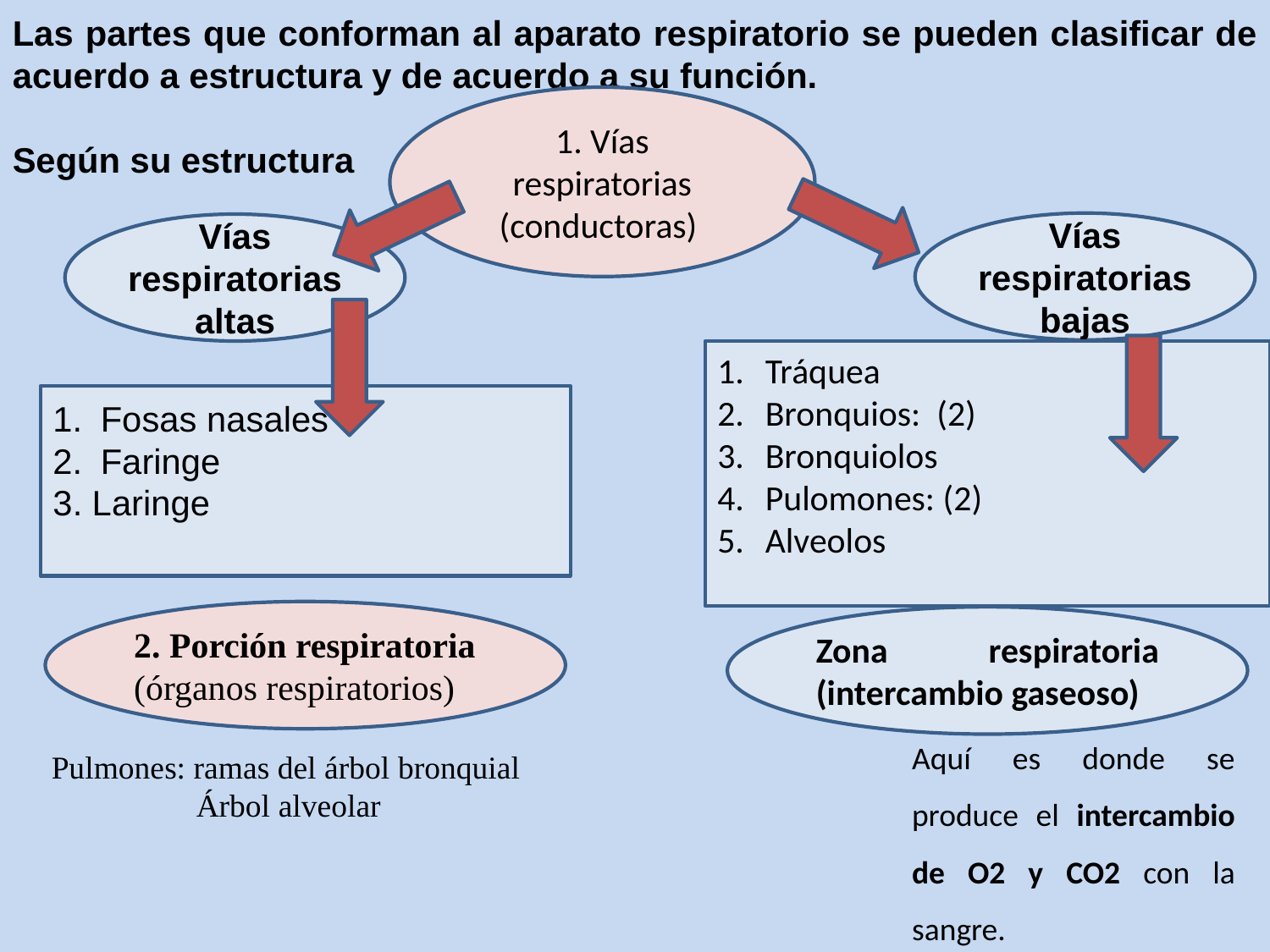

Las partes que conforman al aparato respiratorio se pueden clasificar de acuerdo a estructura y de acuerdo a su función.

Según su estructura

1. Vías respiratorias (conductoras)

Vías respiratorias bajas
Vías respiratorias altas

Tráquea
Bronquios:  (2)
Bronquiolos
Pulomones: (2)
Alveolos

Fosas nasales
Faringe
3. Laringe
2. Porción respiratoria (órganos respiratorios)
Zona respiratoria (intercambio gaseoso)
Aquí es donde se produce el intercambio de O2 y CO2 con la sangre.

Pulmones: ramas del árbol bronquial
                  Árbol alveolar